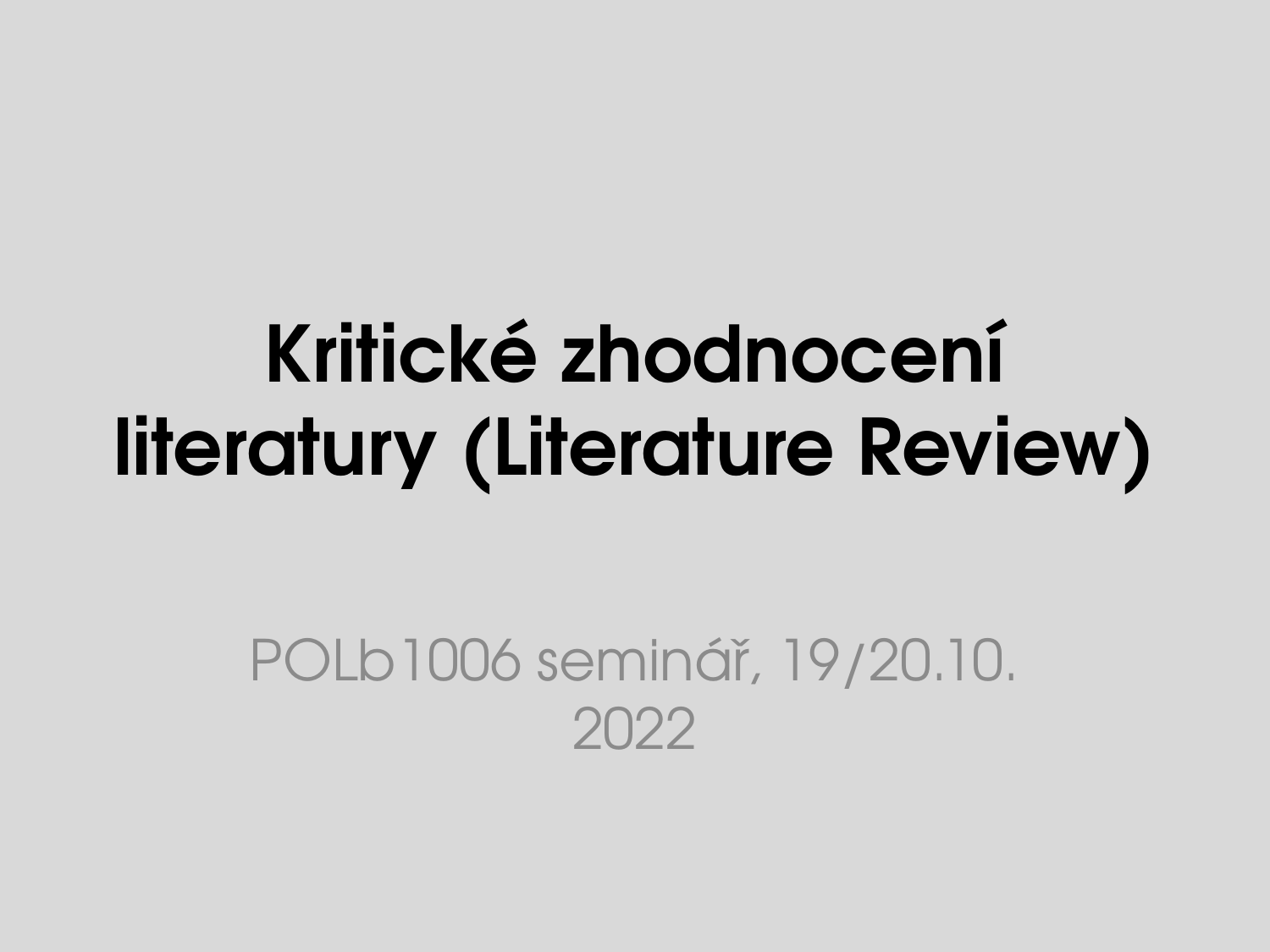

# Kritické zhodnocení literatury (Literature Review)

POLb1006 seminář, 19/20.10. 2022